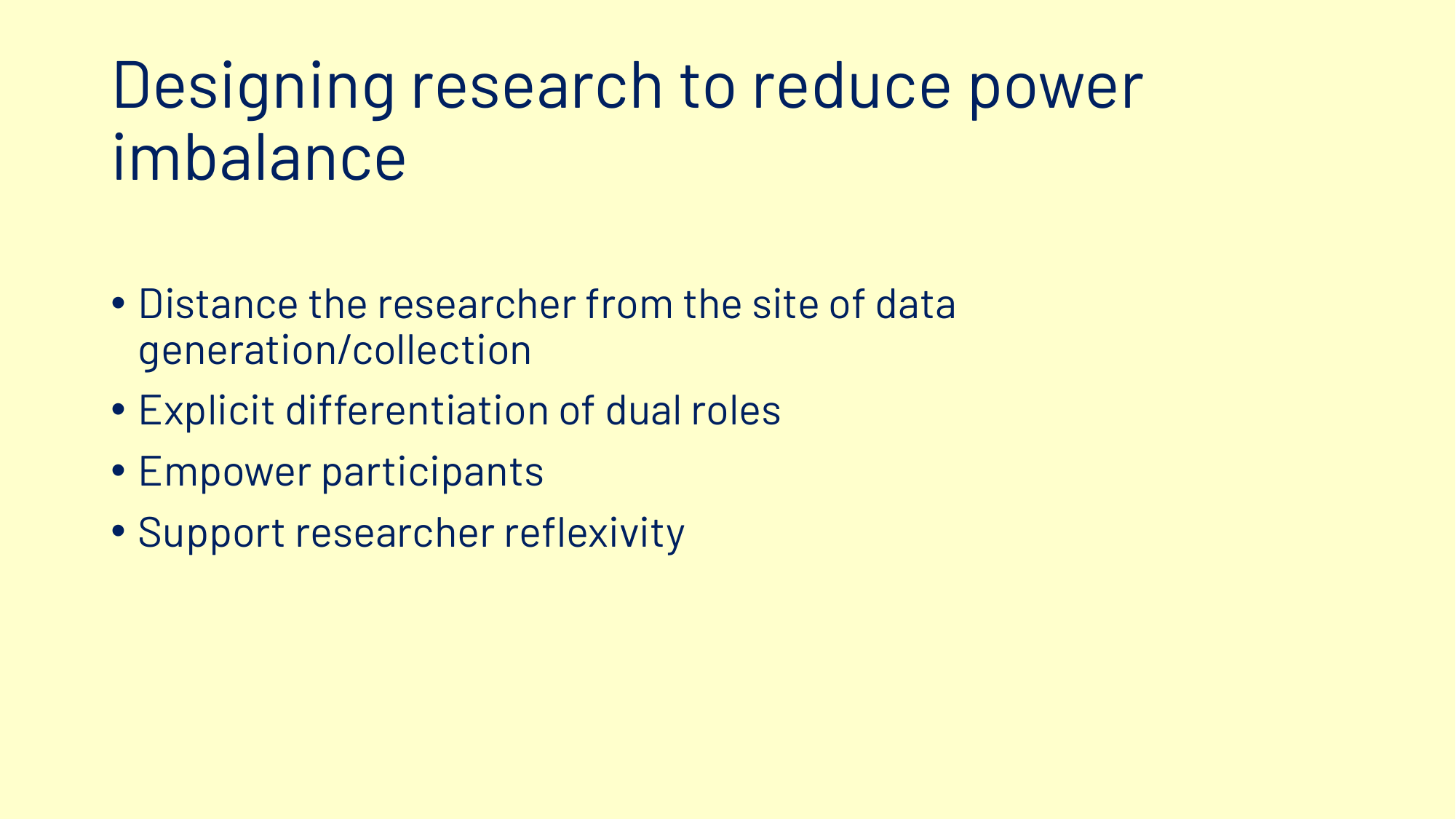

# Designing research to reduce power imbalance
Distance the researcher from the site of data generation/collection
Explicit differentiation of dual roles
Empower participants
Support researcher reflexivity